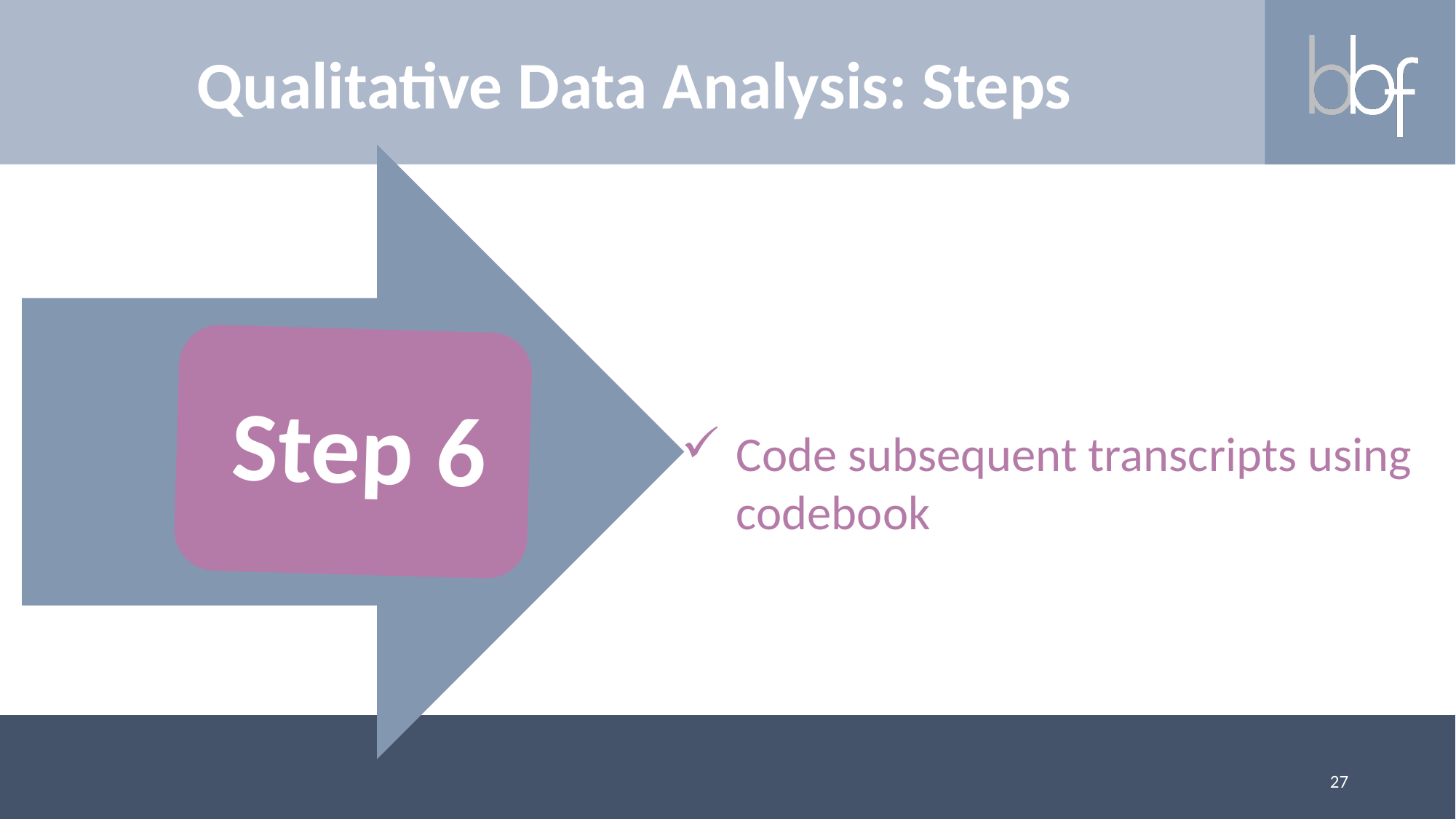

Qualitative Data Analysis: Steps
Step 6

Code subsequent transcripts using codebook
27